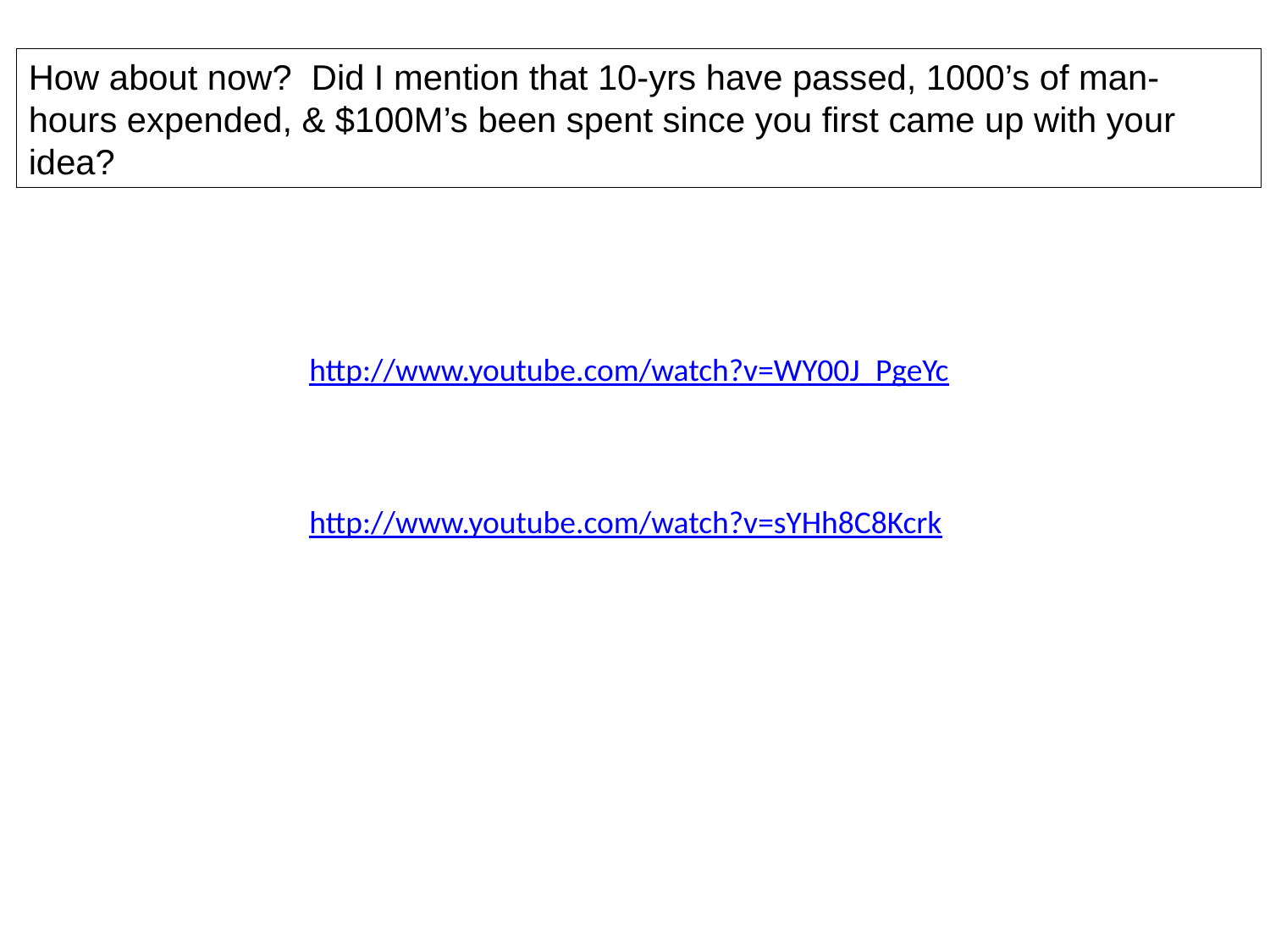

How about now?  Did I mention that 10-yrs have passed, 1000’s of man-hours expended, & $100M’s been spent since you first came up with your idea?
http://www.youtube.com/watch?v=WY00J_PgeYc

http://www.youtube.com/watch?v=sYHh8C8Kcrk